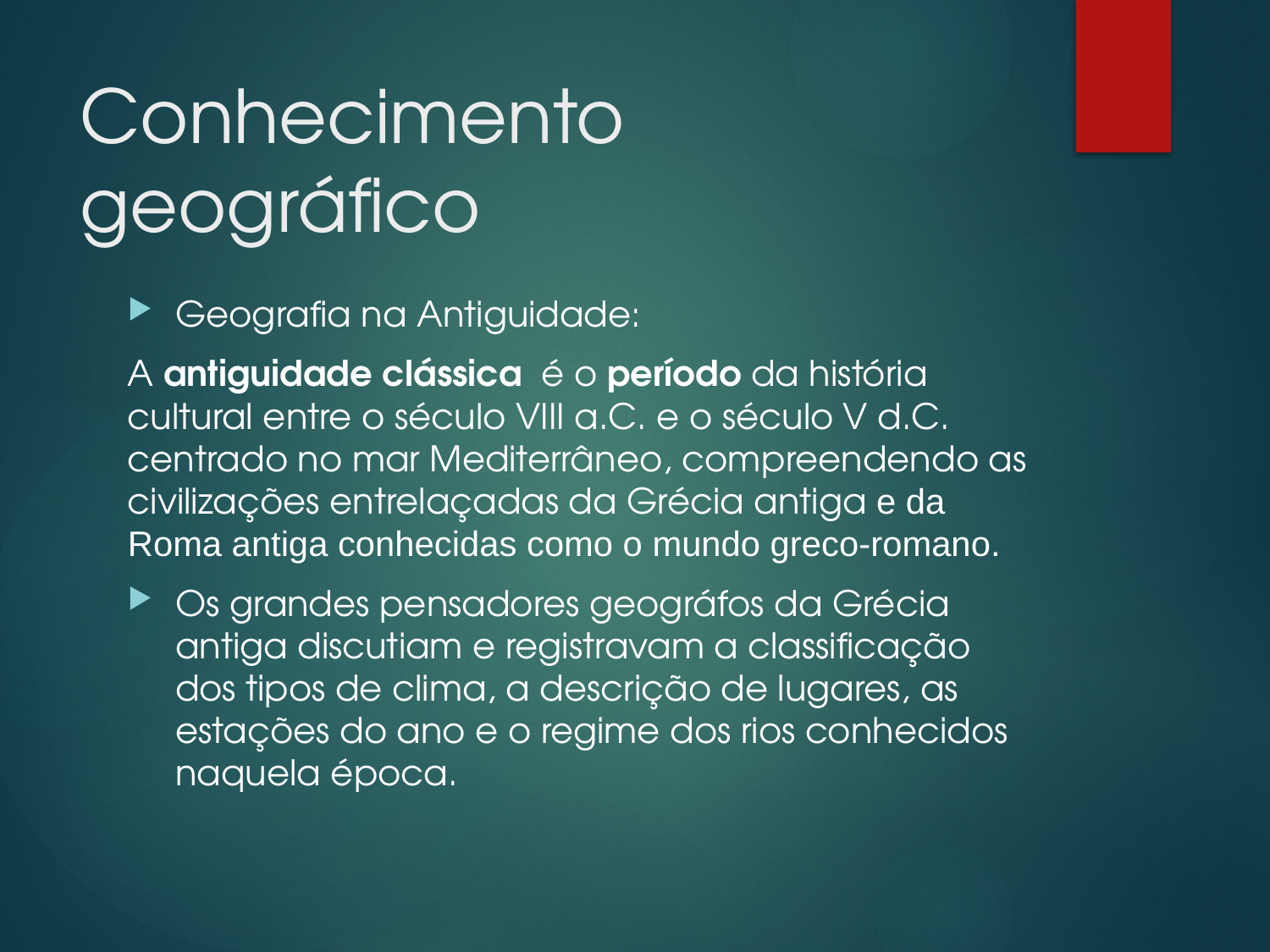

# Conhecimento geográfico
Geografia na Antiguidade:
A antiguidade clássica  é o período da história cultural entre o século VIII a.C. e o século V d.C. centrado no mar Mediterrâneo, compreendendo as civilizações entrelaçadas da Grécia antiga e da Roma antiga conhecidas como o mundo greco-romano.
Os grandes pensadores geográfos da Grécia antiga discutiam e registravam a classificação dos tipos de clima, a descrição de lugares, as estações do ano e o regime dos rios conhecidos naquela época.